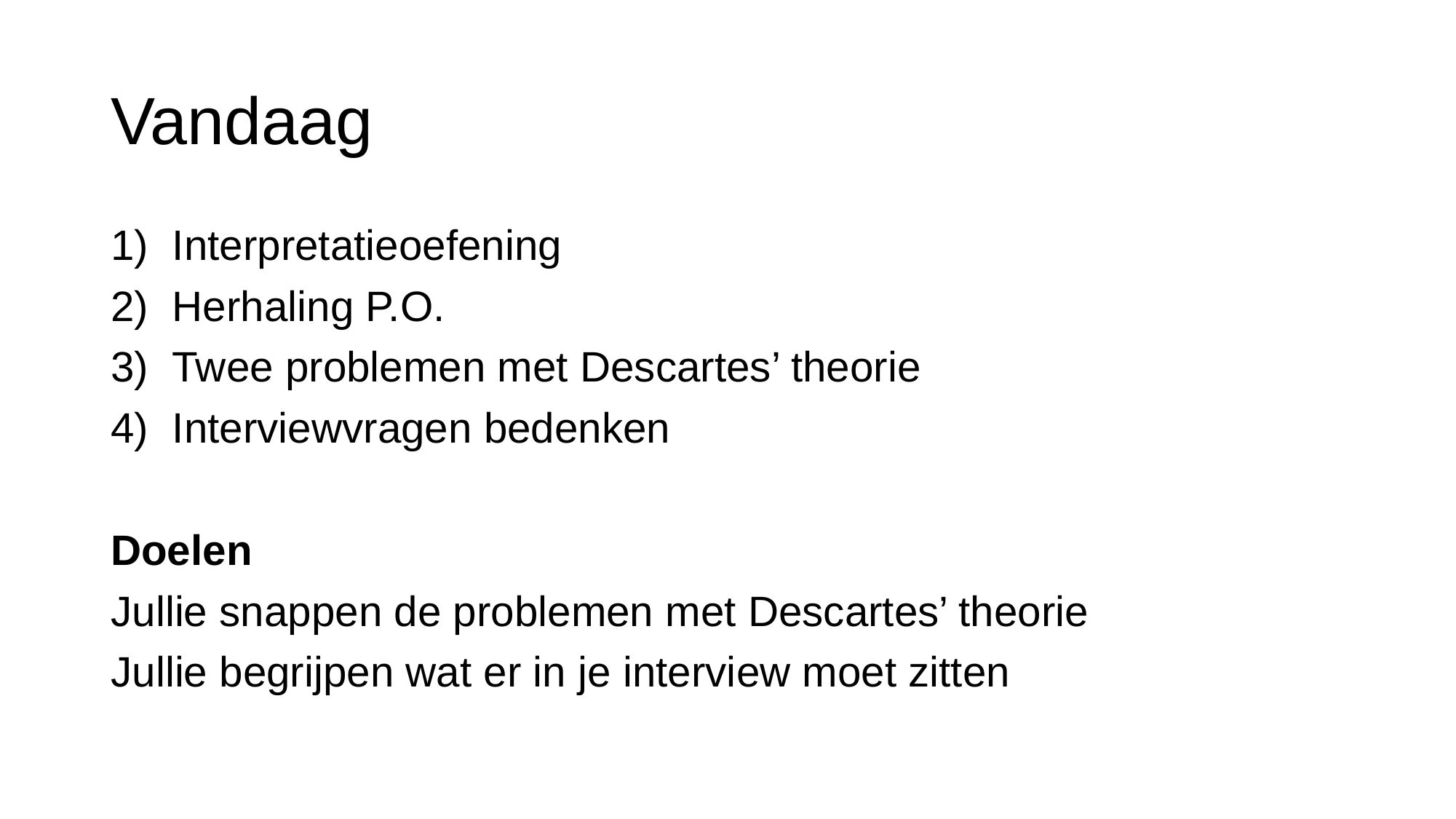

# Vandaag
Interpretatieoefening
Herhaling P.O.
Twee problemen met Descartes’ theorie
Interviewvragen bedenken

Doelen
Jullie snappen de problemen met Descartes’ theorie
Jullie begrijpen wat er in je interview moet zitten